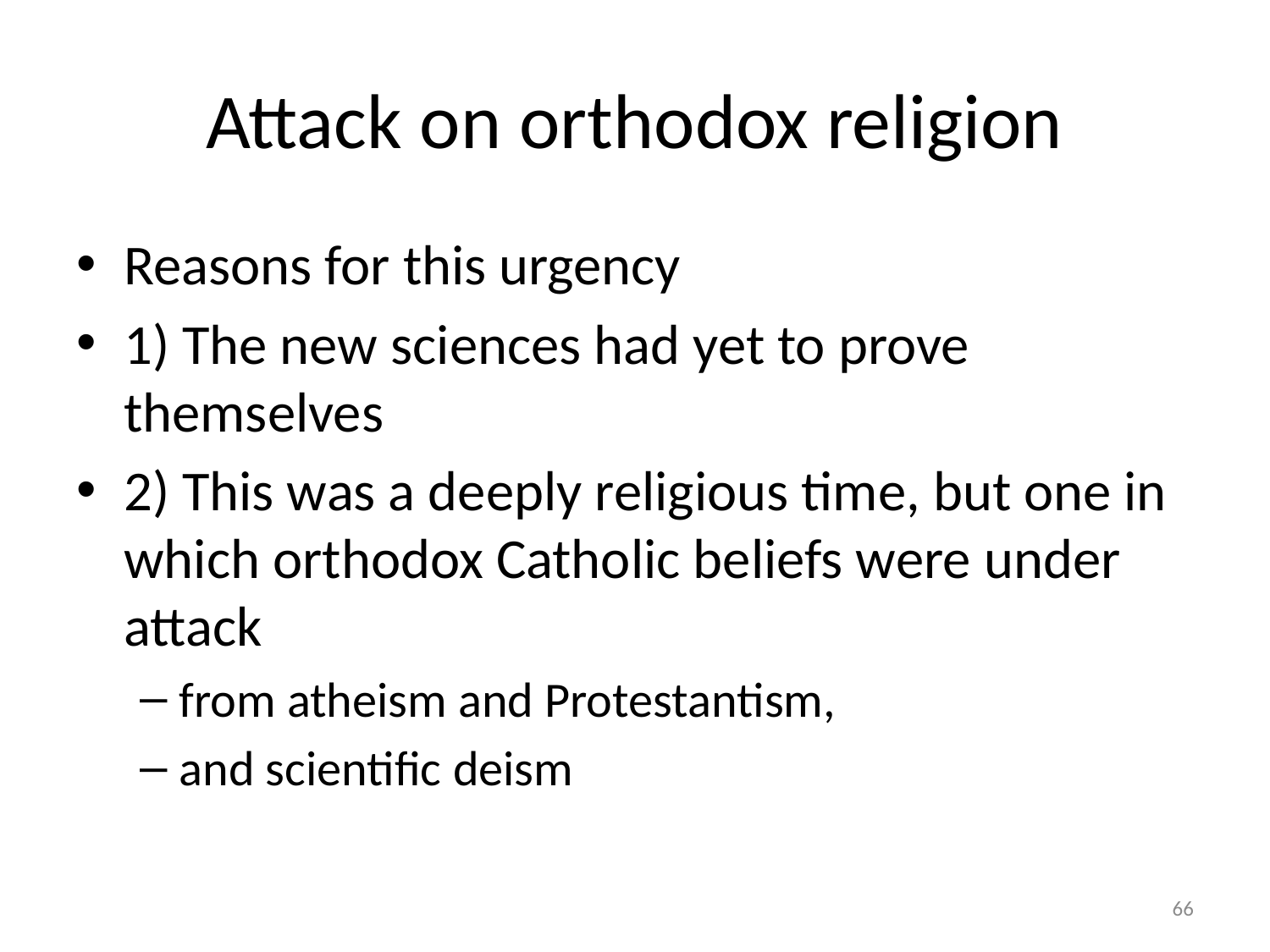

# Attack on orthodox religion
Reasons for this urgency
1) The new sciences had yet to prove themselves
2) This was a deeply religious time, but one in which orthodox Catholic beliefs were under attack
from atheism and Protestantism,
and scientific deism
66